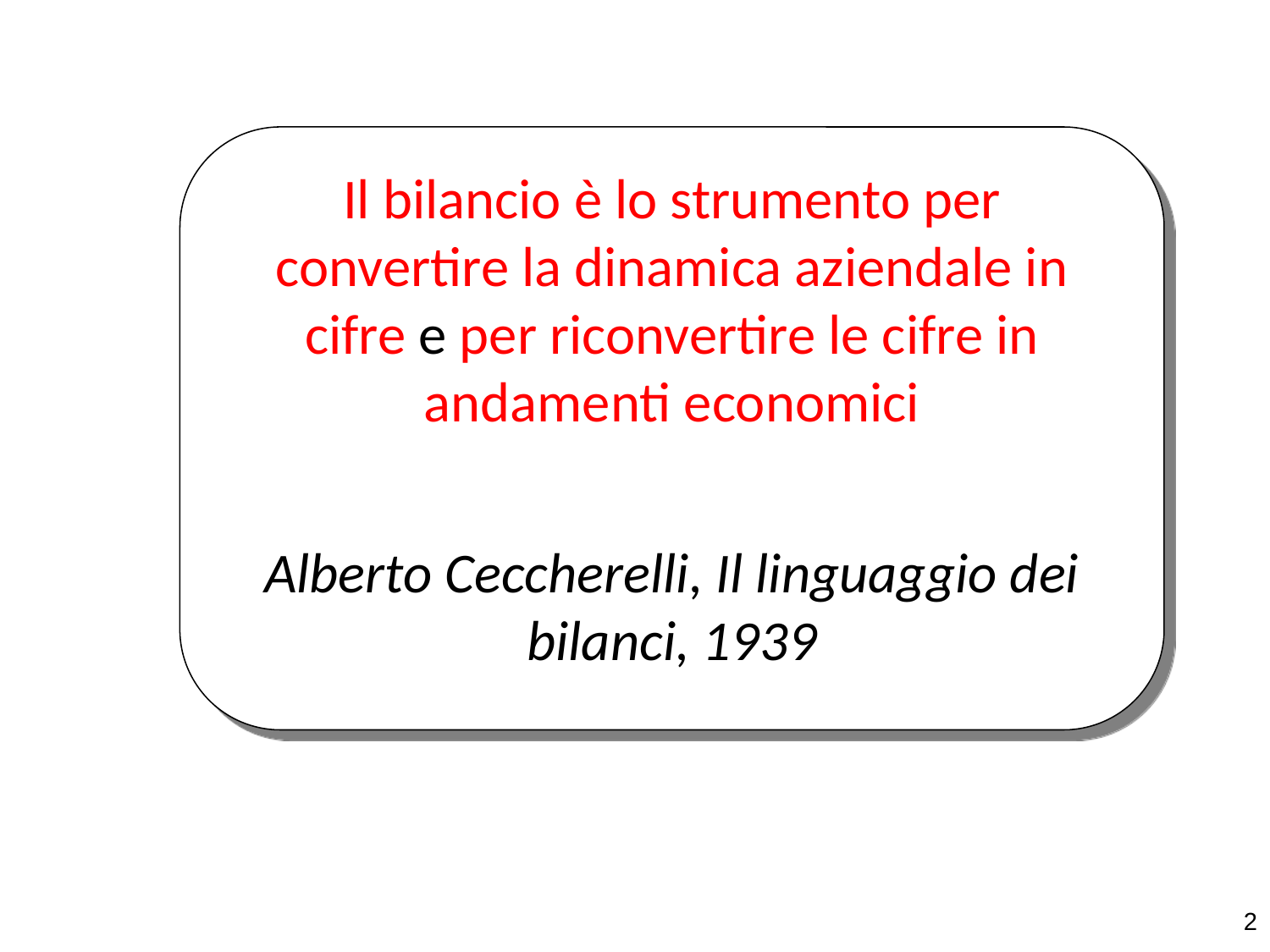

Il bilancio è lo strumento per convertire la dinamica aziendale in cifre e per riconvertire le cifre in andamenti economici

Alberto Ceccherelli, Il linguaggio dei bilanci, 1939
2